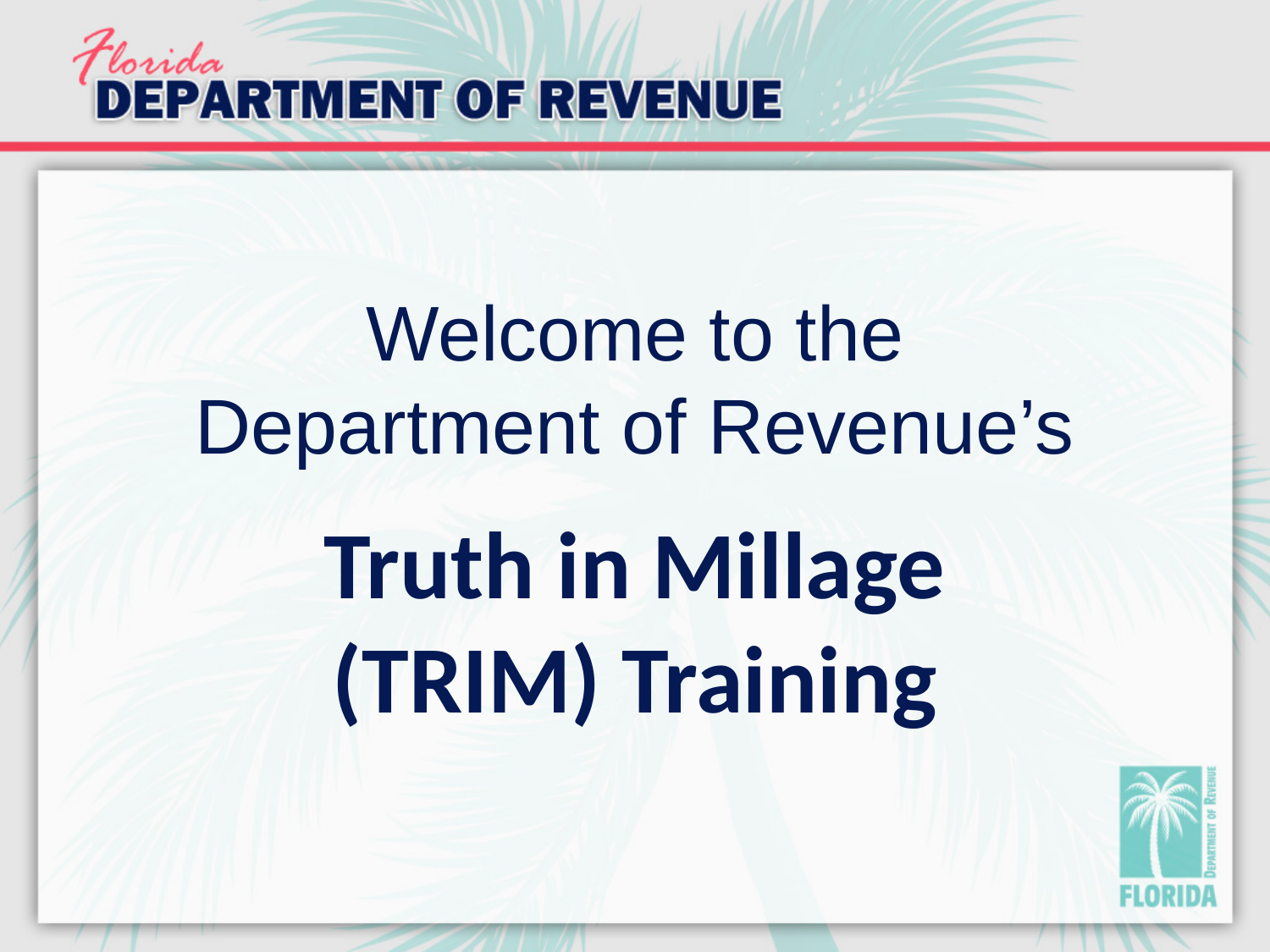

# Welcome to the Department of Revenue’s
Truth in Millage (TRIM) Training